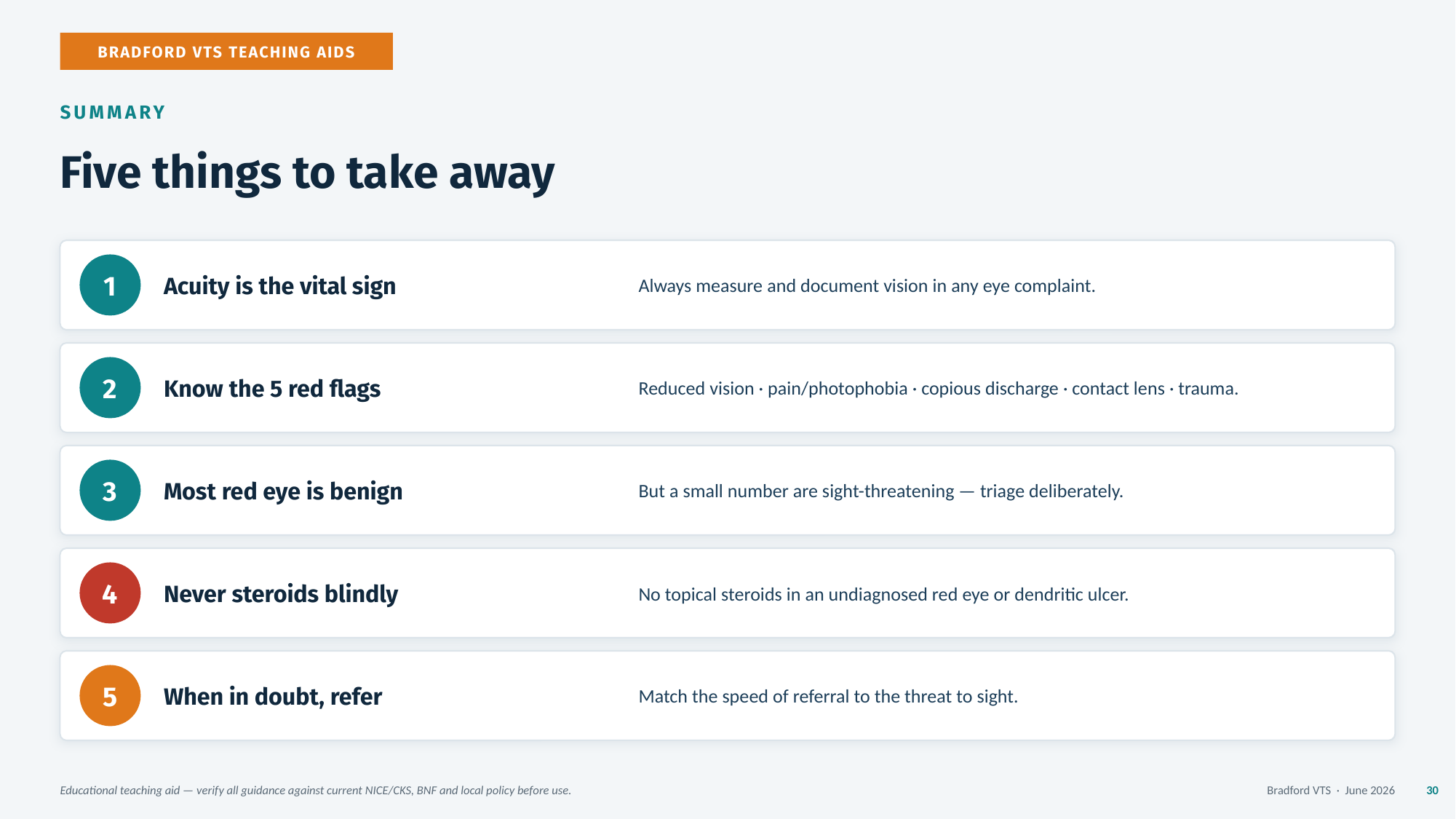

BRADFORD VTS TEACHING AIDS
SUMMARY
Five things to take away

Acuity is the vital sign
Always measure and document vision in any eye complaint.

1

Know the 5 red flags
Reduced vision · pain/photophobia · copious discharge · contact lens · trauma.

2

Most red eye is benign
But a small number are sight-threatening — triage deliberately.

3

Never steroids blindly
No topical steroids in an undiagnosed red eye or dendritic ulcer.

4

When in doubt, refer
Match the speed of referral to the threat to sight.

5
Educational teaching aid — verify all guidance against current NICE/CKS, BNF and local policy before use.
Bradford VTS  ·  June 2026
30